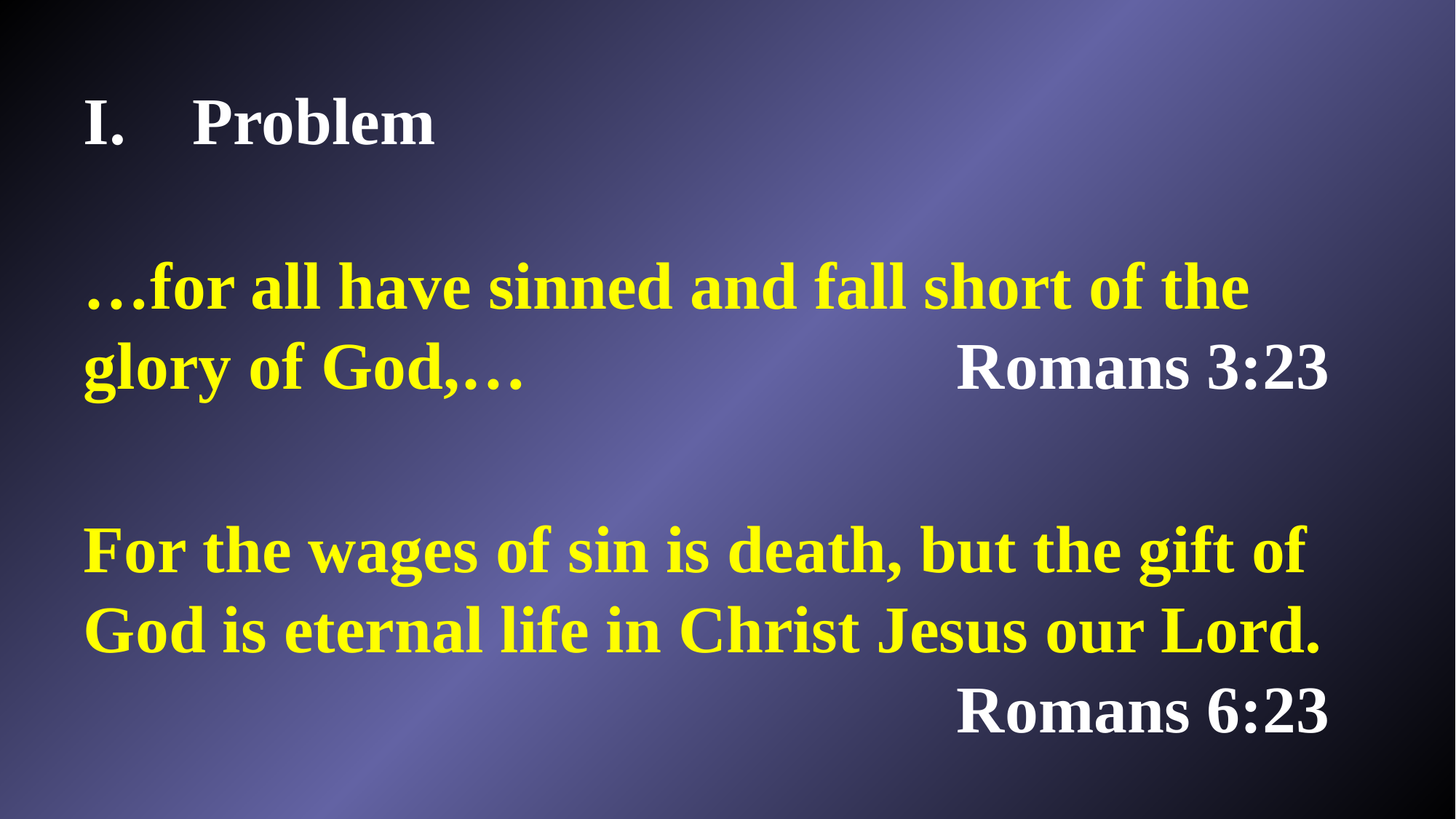

I.	Problem
# …for all have sinned and fall short of the glory of God,…				Romans 3:23
For the wages of sin is death, but the gift of God is eternal life in Christ Jesus our Lord.
	 							Romans 6:23